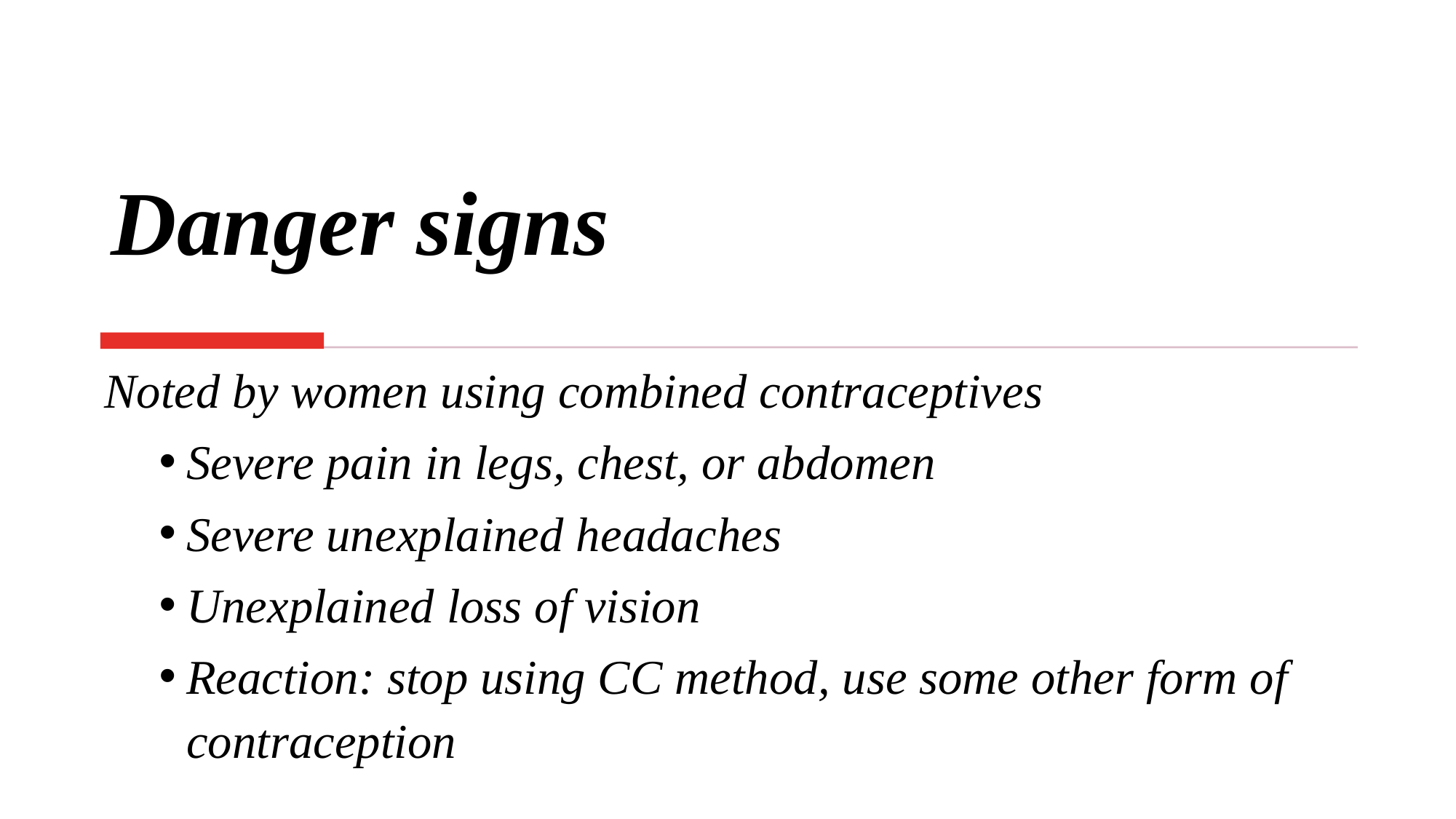

# Danger signs

Noted by women using combined contraceptives
Severe pain in legs, chest, or abdomen
Severe unexplained headaches
Unexplained loss of vision
Reaction: stop using CC method, use some other form of contraception